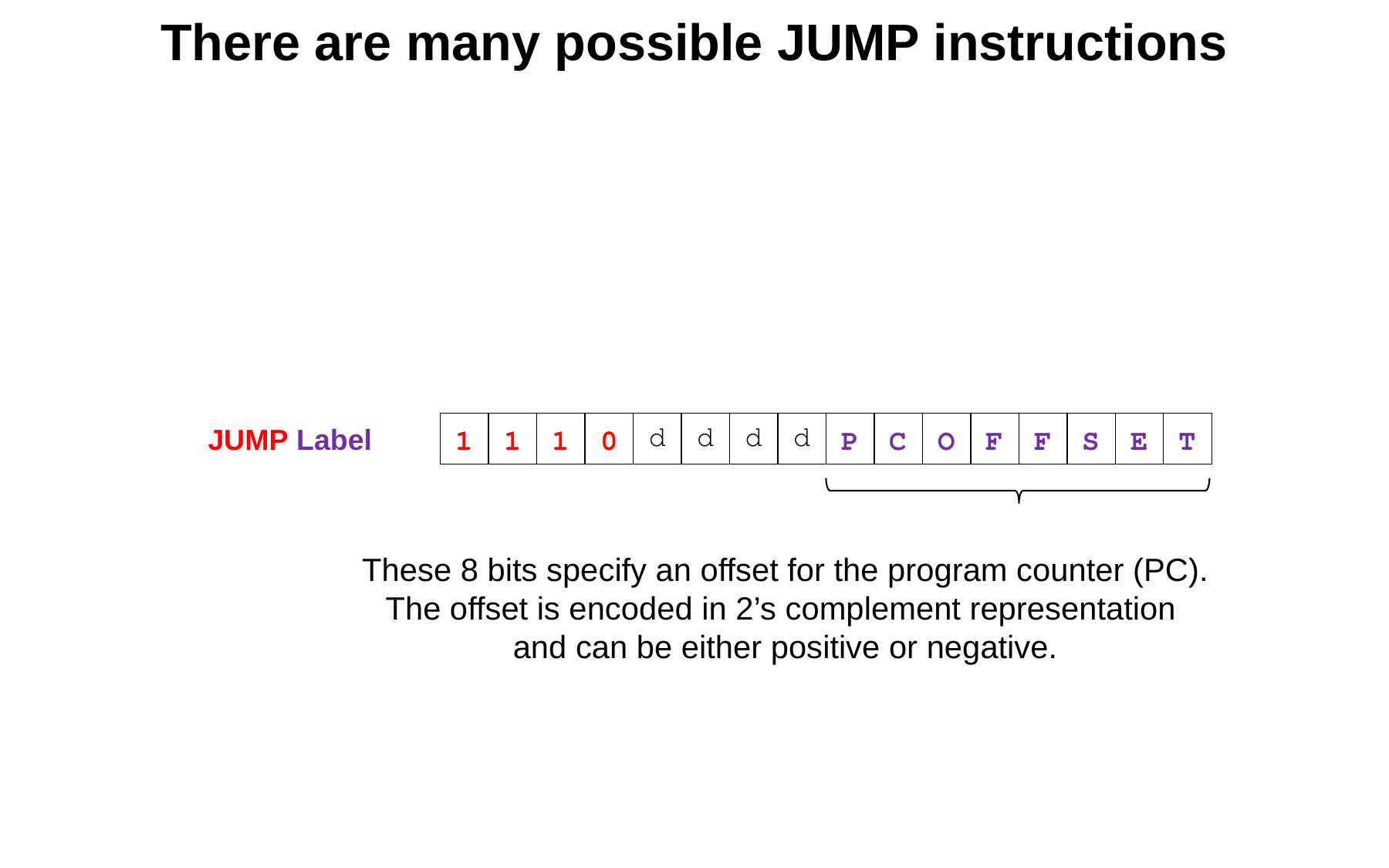

# There are many possible JUMP instructions

| 1 | 1 | 1 | 0 | d | d | d | d | P | C | O | F | F | S | E | T |
| --- | --- | --- | --- | --- | --- | --- | --- | --- | --- | --- | --- | --- | --- | --- | --- |
JUMP Label
These 8 bits specify an offset for the program counter (PC).
The offset is encoded in 2’s complement representation
and can be either positive or negative.